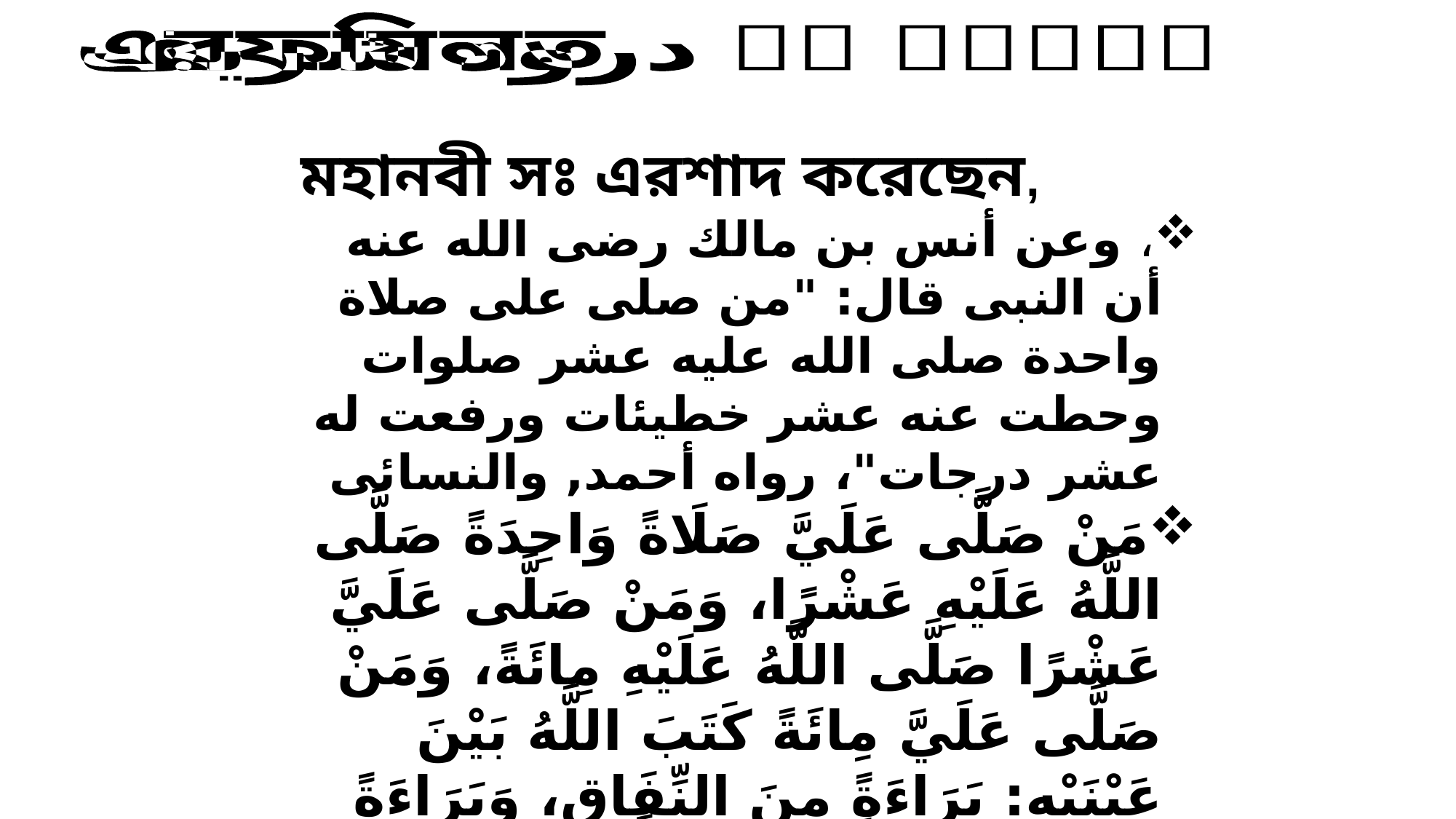

درود شريف এর ফযিলত
মহানবী সঃ এরশাদ করেছেন,
، وعن أنس بن مالك رضى الله عنه أن النبى قال: "من صلى على صلاة واحدة صلى الله عليه عشر صلوات وحطت عنه عشر خطيئات ورفعت له عشر درجات"، رواه أحمد, والنسائى
مَنْ صَلَّى عَلَيَّ صَلَاةً وَاحِدَةً صَلَّى اللَّهُ عَلَيْهِ عَشْرًا، وَمَنْ صَلَّى عَلَيَّ عَشْرًا صَلَّى اللَّهُ عَلَيْهِ مِائَةً، وَمَنْ صَلَّى عَلَيَّ مِائَةً كَتَبَ اللَّهُ بَيْنَ عَيْنَيْهِ: بَرَاءَةً مِنَ النِّفَاقِ، وَبَرَاءَةً مِنَ النَّارِ، وأَسْكَنَهُ اللَّهُ يَوْمَ الْقِيَامَةِ مَعَ الشُّهَدَاءِ